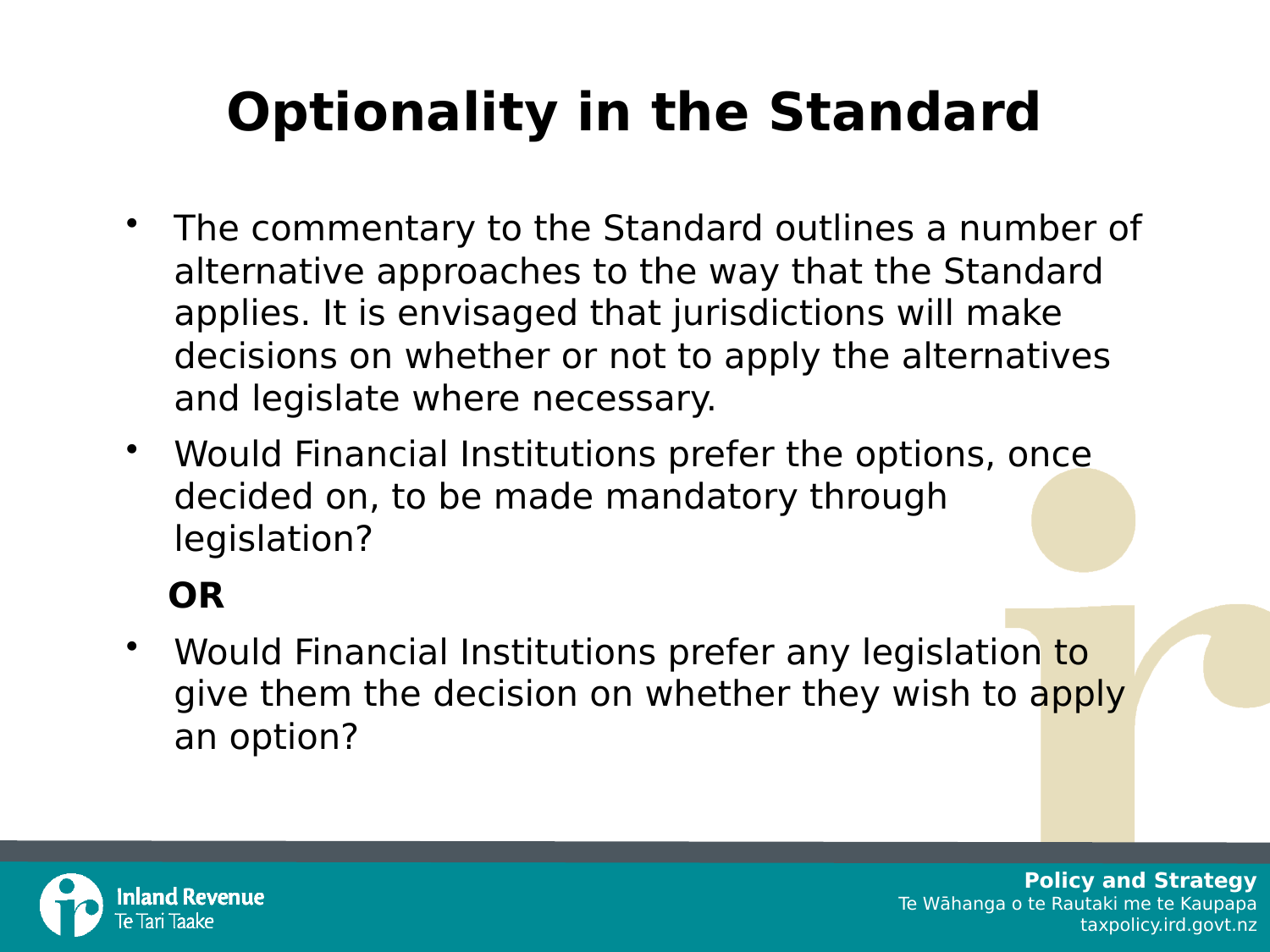

# Optionality in the Standard
The commentary to the Standard outlines a number of alternative approaches to the way that the Standard applies. It is envisaged that jurisdictions will make decisions on whether or not to apply the alternatives and legislate where necessary.
Would Financial Institutions prefer the options, once decided on, to be made mandatory through legislation?
   OR
Would Financial Institutions prefer any legislation to give them the decision on whether they wish to apply an option?